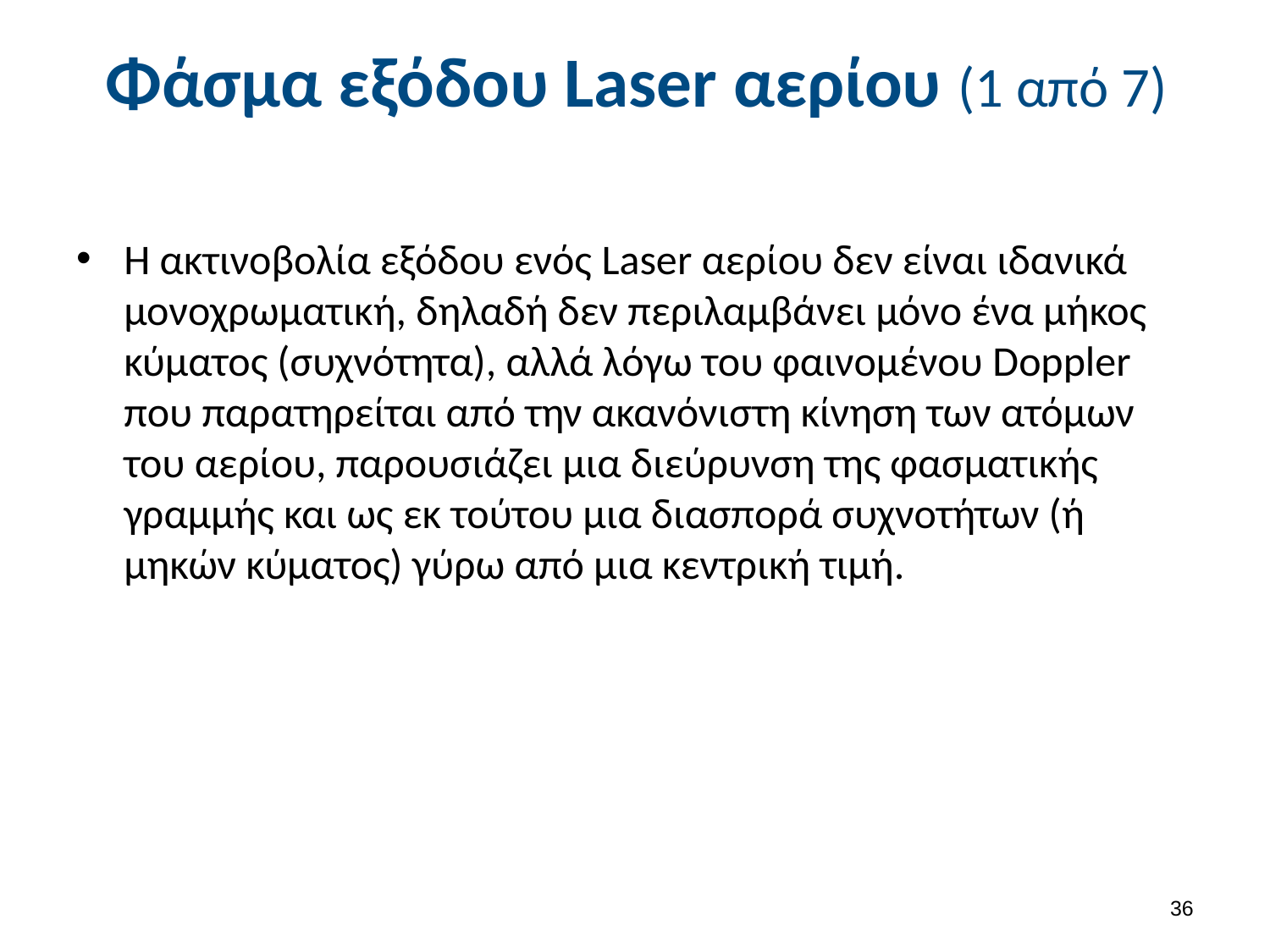

# Φάσμα εξόδου Laser αερίου (1 από 7)
Η ακτινοβολία εξόδου ενός Laser αερίου δεν είναι ιδανικά μονοχρωματική, δηλαδή δεν περιλαμβάνει μόνο ένα μήκος κύματος (συχνότητα), αλλά λόγω του φαινομένου Doppler που παρατηρείται από την ακανόνιστη κίνηση των ατόμων του αερίου, παρουσιάζει μια διεύρυνση της φασματικής γραμμής και ως εκ τούτου μια διασπορά συχνοτήτων (ή μηκών κύματος) γύρω από μια κεντρική τιμή.
36